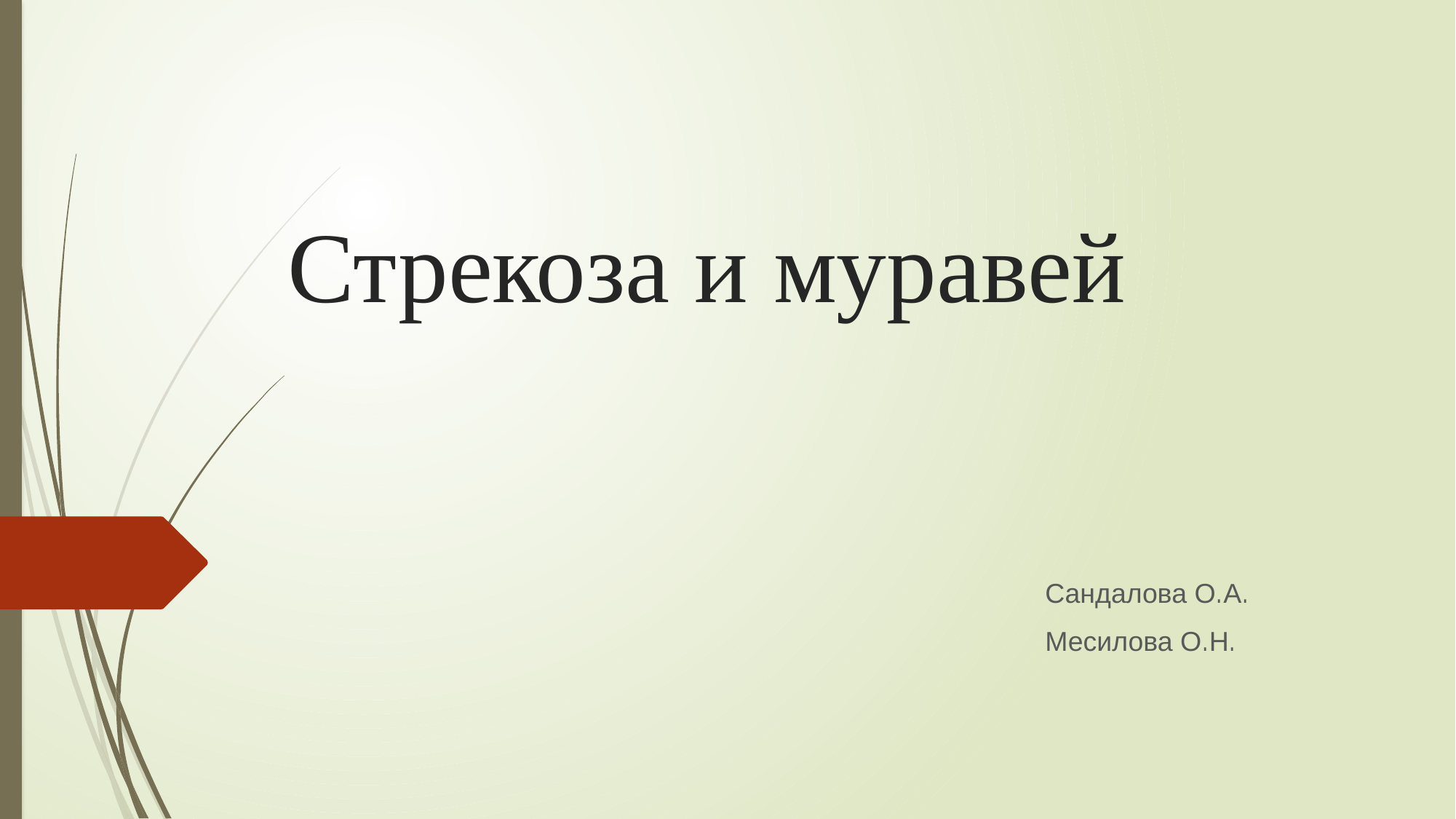

# Стрекоза и муравей
Сандалова О.А.
Месилова О.Н.